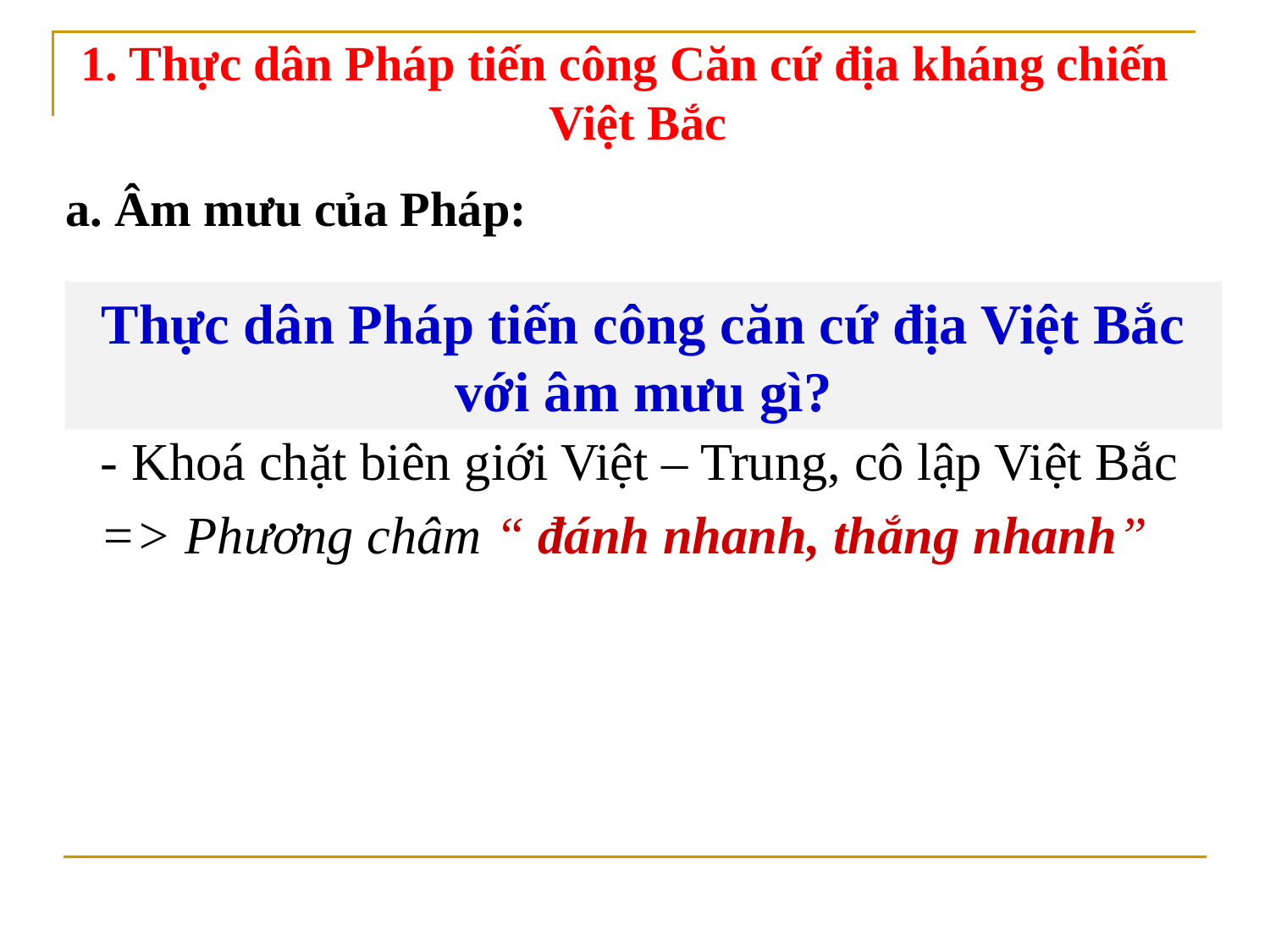

1. Thực dân Pháp tiến công Căn cứ địa kháng chiến Việt Bắc
# a. Âm mưu của Pháp:
- Tiêu diệt bộ đội chủ lực.
- Đập tan cơ quan đầu não kháng chiến.
- Khoá chặt biên giới Việt – Trung, cô lập Việt Bắc
=> Phương châm “ đánh nhanh, thắng nhanh”

Thực dân Pháp tiến công căn cứ địa Việt Bắc với âm mưu gì?